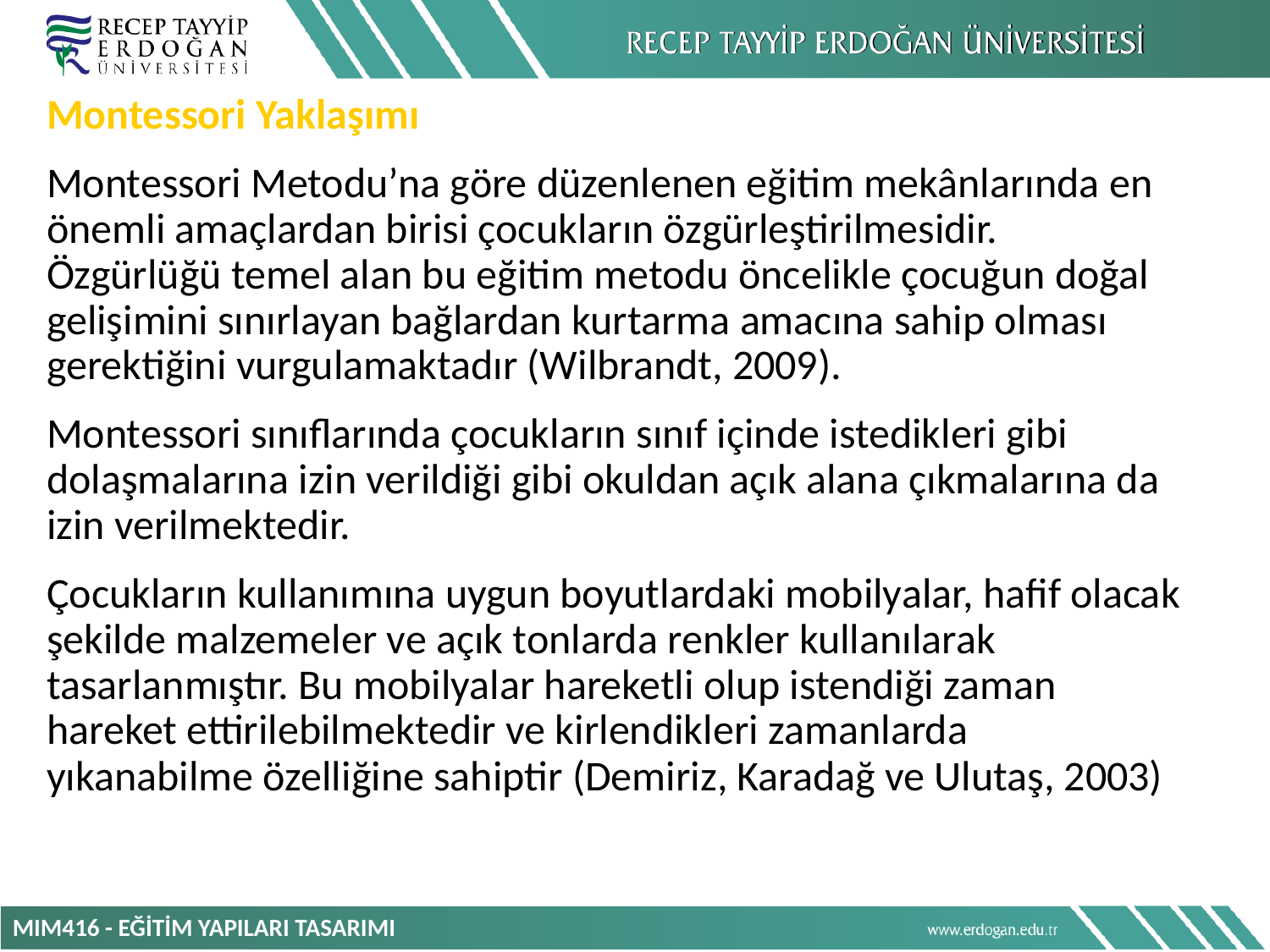

Montessori Yaklaşımı
Montessori Metodu’na göre düzenlenen eğitim mekânlarında en önemli amaçlardan birisi çocukların özgürleştirilmesidir. Özgürlüğü temel alan bu eğitim metodu öncelikle çocuğun doğal gelişimini sınırlayan bağlardan kurtarma amacına sahip olması gerektiğini vurgulamaktadır (Wilbrandt, 2009).
Montessori sınıflarında çocukların sınıf içinde istedikleri gibi dolaşmalarına izin verildiği gibi okuldan açık alana çıkmalarına da izin verilmektedir.
Çocukların kullanımına uygun boyutlardaki mobilyalar, hafif olacak şekilde malzemeler ve açık tonlarda renkler kullanılarak tasarlanmıştır. Bu mobilyalar hareketli olup istendiği zaman hareket ettirilebilmektedir ve kirlendikleri zamanlarda yıkanabilme özelliğine sahiptir (Demiriz, Karadağ ve Ulutaş, 2003)
MIM416 - EĞİTİM YAPILARI TASARIMI